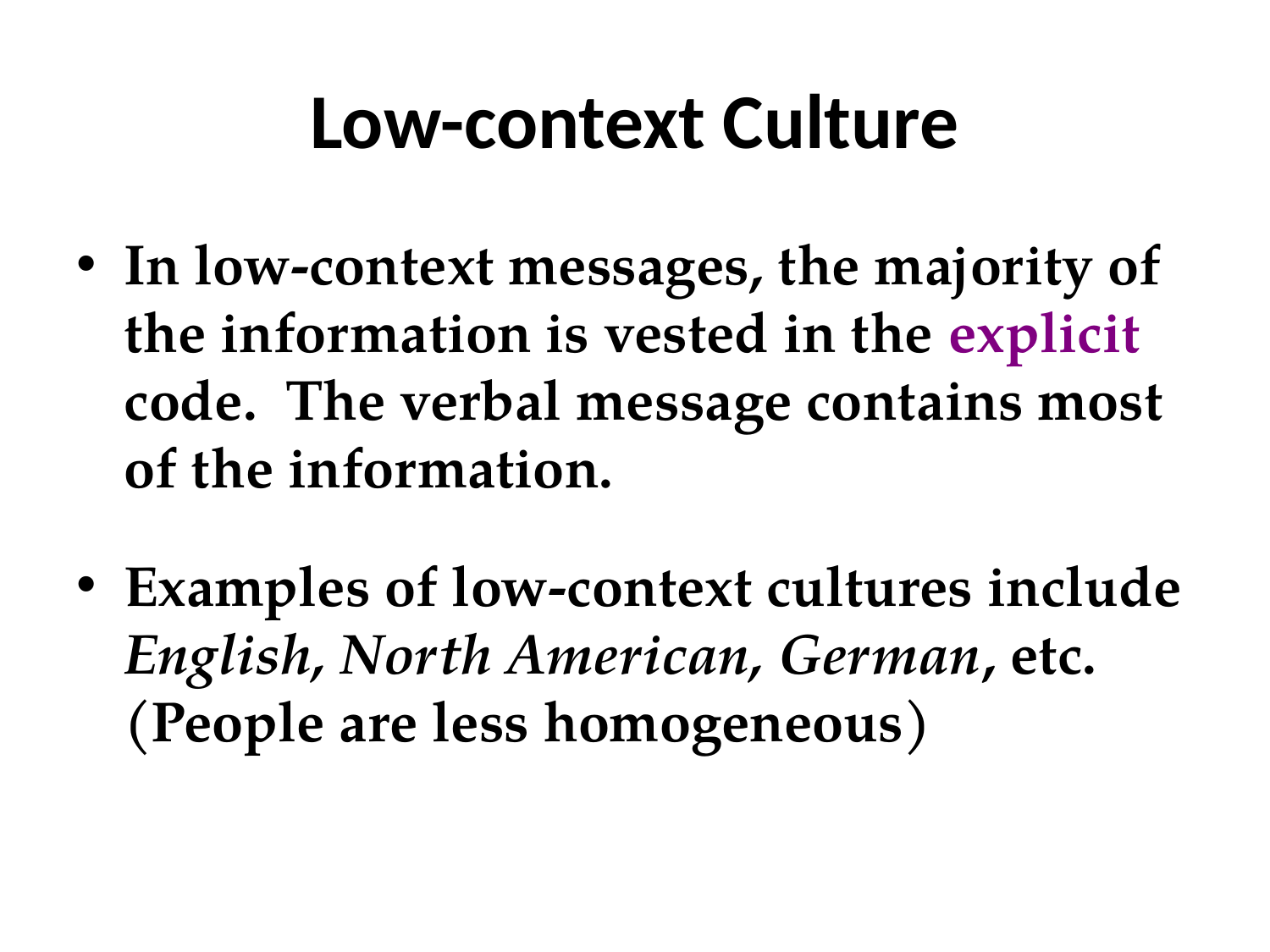

# Low-context Culture
In low-context messages, the majority of the information is vested in the explicit code.  The verbal message contains most of the information.

Examples of low-context cultures include English, North American, German, etc. (People are less homogeneous)